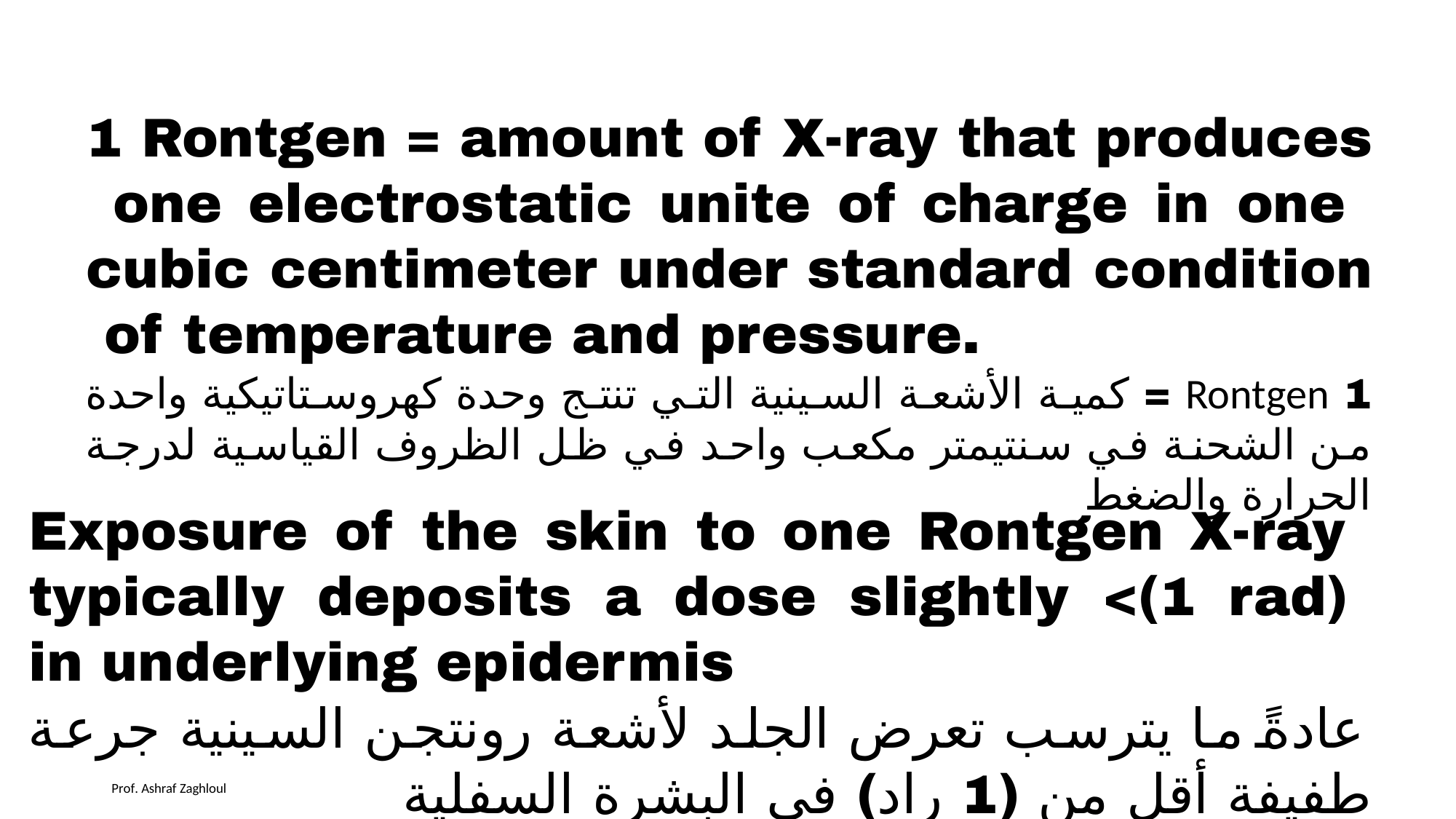

1 Rontgen = amount of X-ray that produces  one electrostatic unite of charge in one  cubic centimeter under standard condition  of temperature and pressure.
1 Rontgen = كمية الأشعة السينية التي تنتج وحدة كهروستاتيكية واحدة من الشحنة في سنتيمتر مكعب واحد في ظل الظروف القياسية لدرجة الحرارة والضغط
Exposure of the skin to one Rontgen X-ray  typically deposits a dose slightly <(1 rad)  in underlying epidermis.
عادةً ما يترسب تعرض الجلد لأشعة رونتجن السينية جرعة طفيفة أقل من (1 راد) في البشرة السفلية
Prof. Ashraf Zaghloul